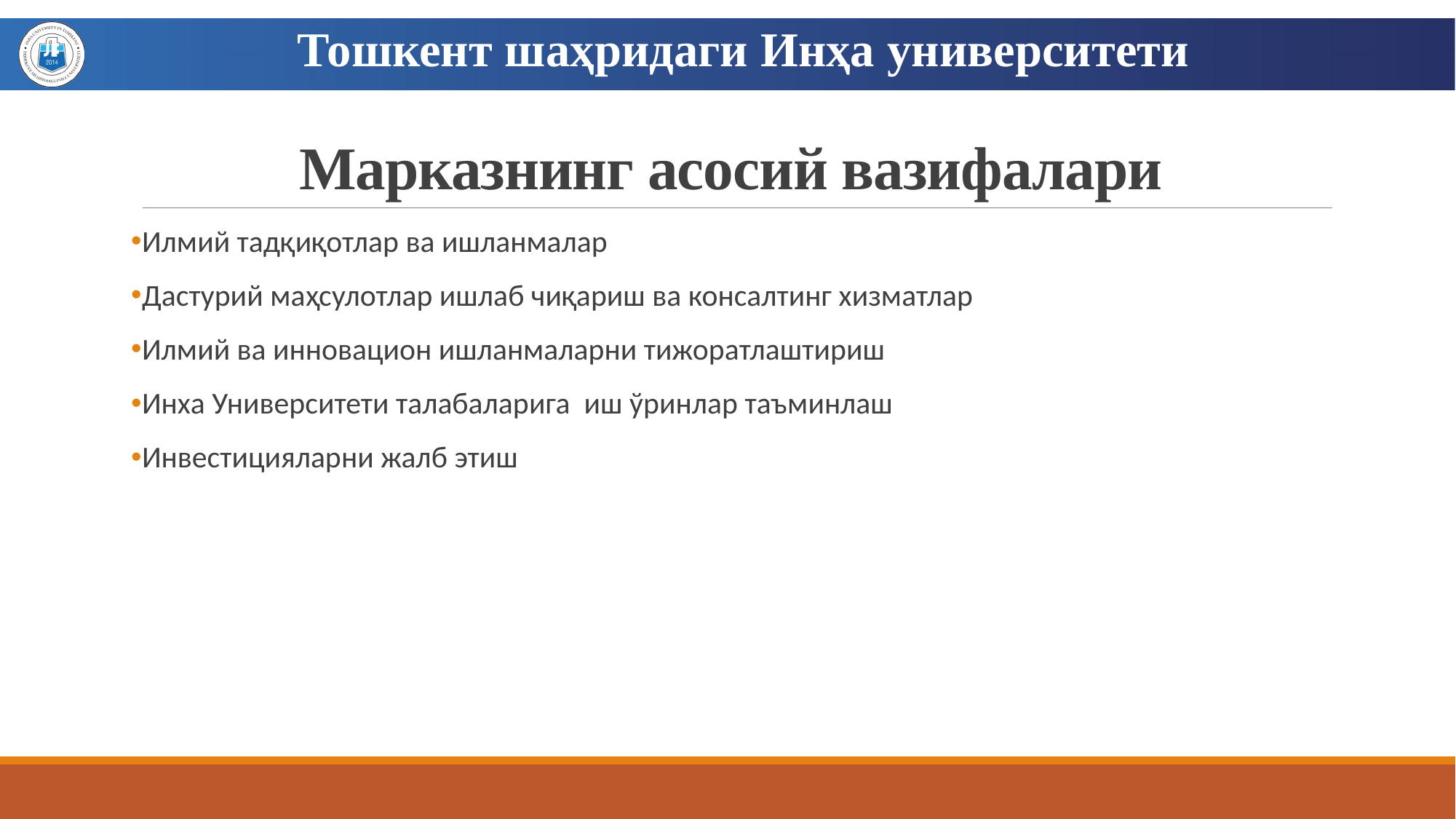

Тошкент шаҳридаги Инҳа университети

# Марказнинг асосий вазифалари
Илмий тадқиқотлар ва ишланмалар
Дастурий маҳсулотлар ишлаб чиқариш ва консалтинг хизматлар
Илмий ва инновацион ишланмаларни тижоратлаштириш
Инха Университети талабаларига  иш ўринлар таъминлаш
Инвестицияларни жалб этиш